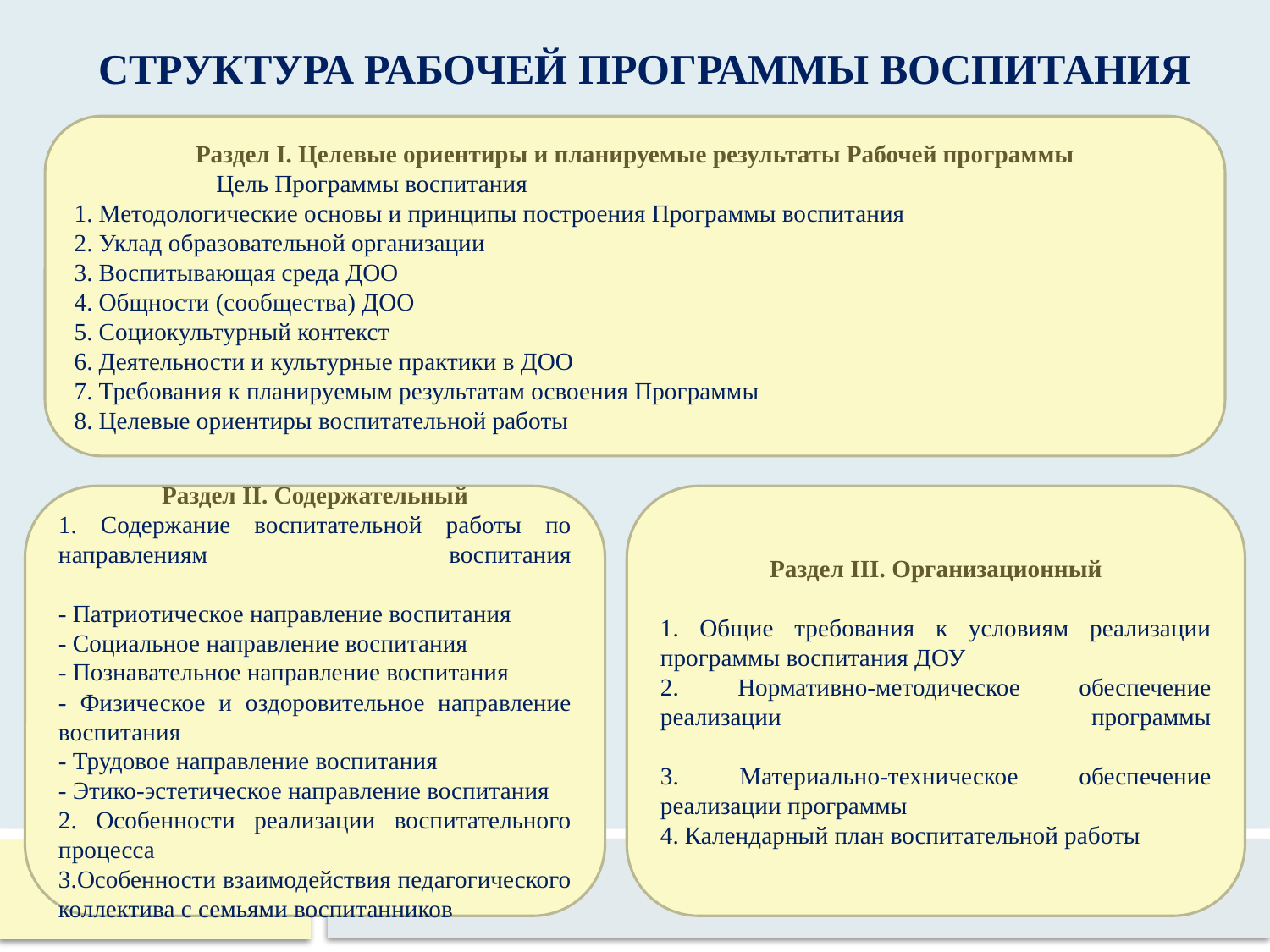

Структура рабочей программы воспитания
Раздел I. Целевые ориентиры и планируемые результаты Рабочей программы
Цель Программы воспитания
1. Методологические основы и принципы построения Программы воспитания
2. Уклад образовательной организации
3. Воспитывающая среда ДОО
4. Общности (сообщества) ДОО
5. Социокультурный контекст
6. Деятельности и культурные практики в ДОО
7. Требования к планируемым результатам освоения Программы
8. Целевые ориентиры воспитательной работы
Раздел III. Организационный

1. Общие требования к условиям реализации программы воспитания ДОУ
2. Нормативно-методическое обеспечение реализации программы
3. Материально-техническое обеспечение реализации программы
4. Календарный план воспитательной работы
Раздел II. Содержательный
1. Содержание воспитательной работы по направлениям воспитания
- Патриотическое направление воспитания
- Социальное направление воспитания
- Познавательное направление воспитания
- Физическое и оздоровительное направление воспитания
- Трудовое направление воспитания
- Этико-эстетическое направление воспитания
2. Особенности реализации воспитательного процесса
3.Особенности взаимодействия педагогического коллектива с семьями воспитанников